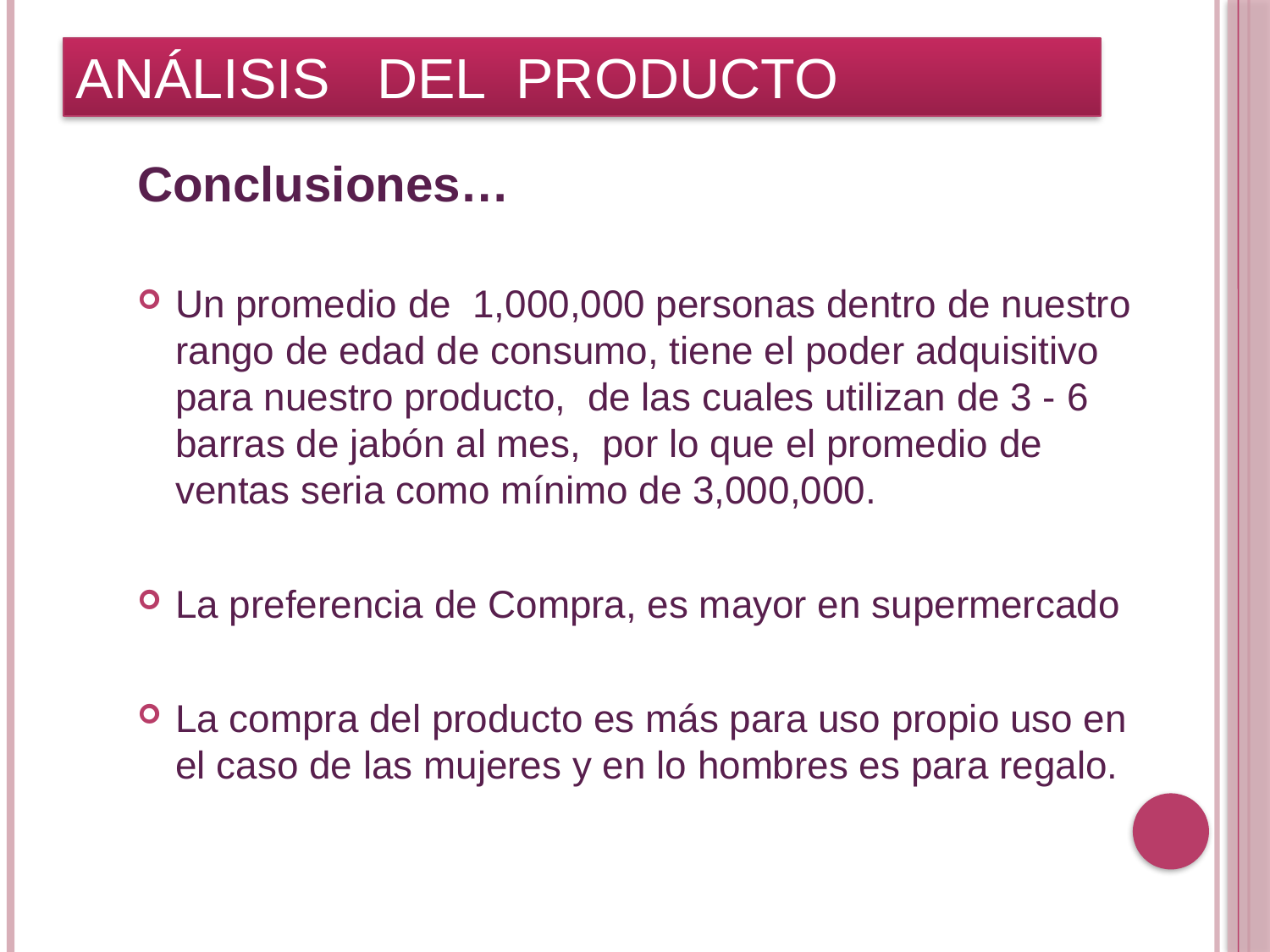

# Análisis   del  producto
Conclusiones…

Un promedio de  1,000,000 personas dentro de nuestro rango de edad de consumo, tiene el poder adquisitivo para nuestro producto,  de las cuales utilizan de 3 - 6 barras de jabón al mes,  por lo que el promedio de ventas seria como mínimo de 3,000,000.

La preferencia de Compra, es mayor en supermercado

La compra del producto es más para uso propio uso en el caso de las mujeres y en lo hombres es para regalo.